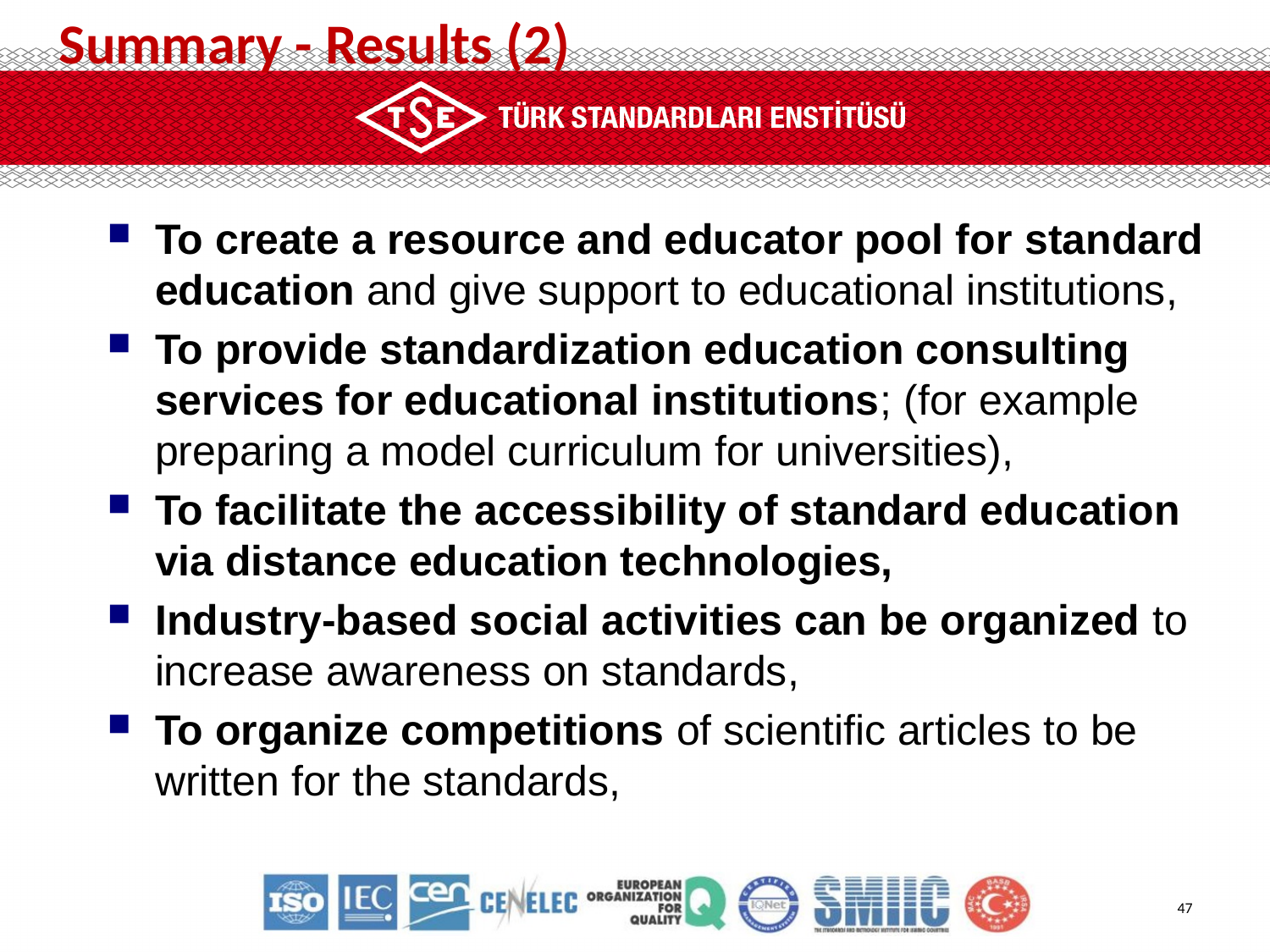

Summary - Results (2)
To create a resource and educator pool for standard education and give support to educational institutions,
To provide standardization education consulting services for educational institutions; (for example preparing a model curriculum for universities),
To facilitate the accessibility of standard education via distance education technologies,
Industry-based social activities can be organized to increase awareness on standards,
To organize competitions of scientific articles to be written for the standards,
47